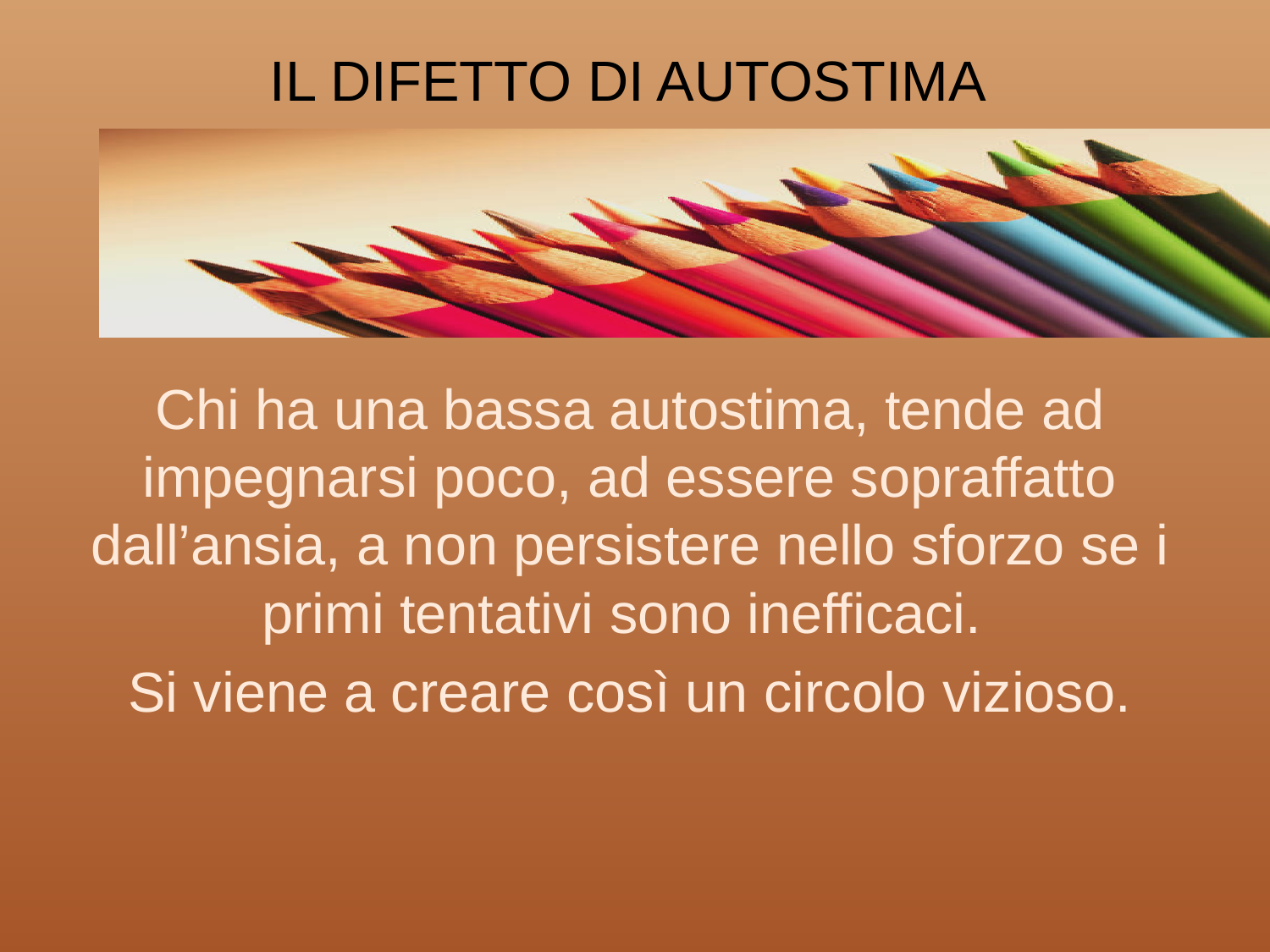

# IL DIFETTO DI AUTOSTIMA
Chi ha una bassa autostima, tende ad impegnarsi poco, ad essere sopraffatto dall’ansia, a non persistere nello sforzo se i primi tentativi sono inefficaci.
Si viene a creare così un circolo vizioso.